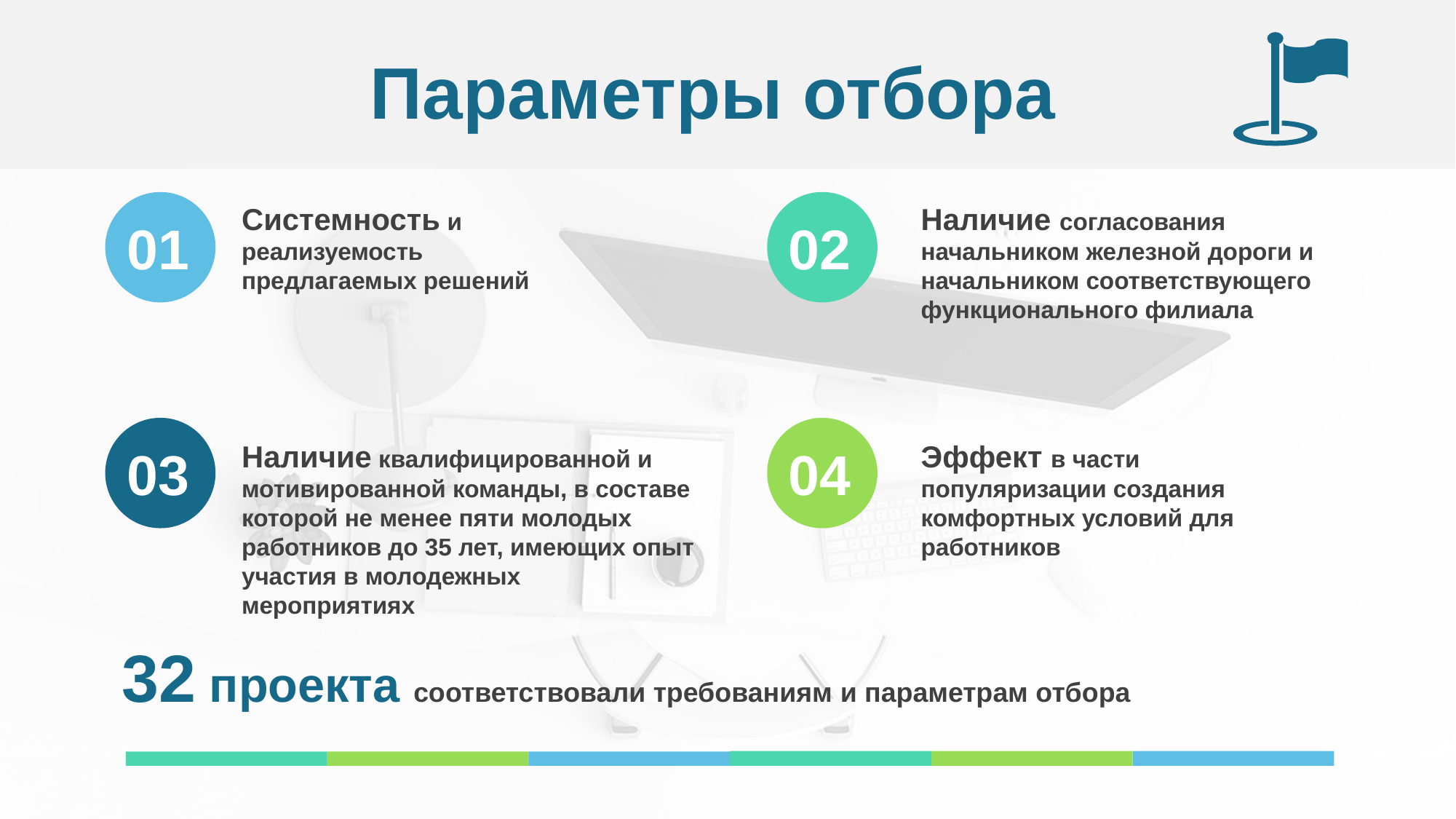

Параметры отбора

01

02
Системность и реализуемость предлагаемых решений
Наличие согласования начальником железной дороги и начальником соответствующего функционального филиала

03

04
Наличие квалифицированной и мотивированной команды, в составе которой не менее пяти молодых работников до 35 лет, имеющих опыт участия в молодежных мероприятиях

Эффект в части популяризации создания комфортных условий для работников
32 проекта соответствовали требованиям и параметрам отбора